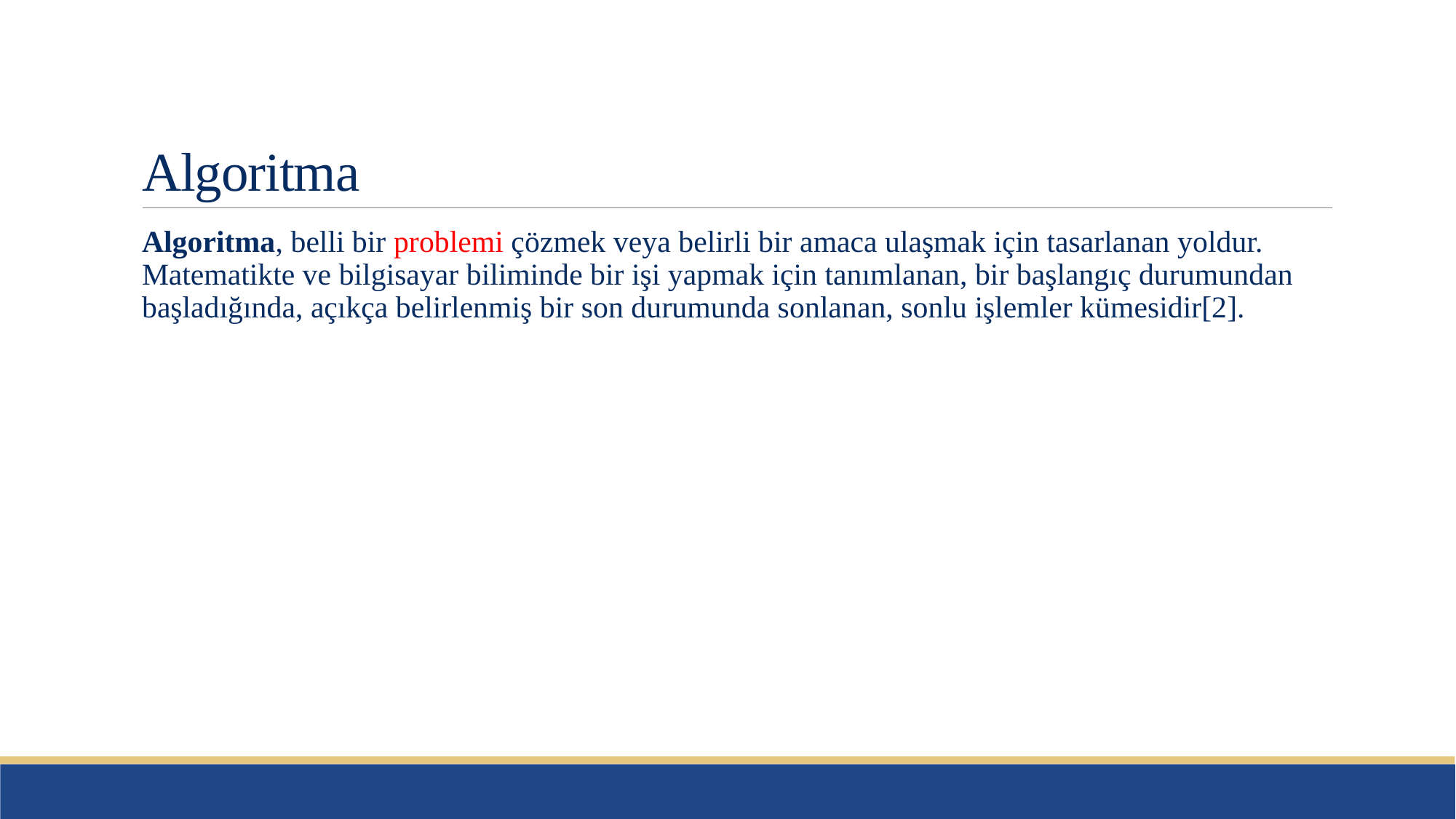

# Algoritma
Algoritma, belli bir problemi çözmek veya belirli bir amaca ulaşmak için tasarlanan yoldur. Matematikte ve bilgisayar biliminde bir işi yapmak için tanımlanan, bir başlangıç durumundan başladığında, açıkça belirlenmiş bir son durumunda sonlanan, sonlu işlemler kümesidir[2].